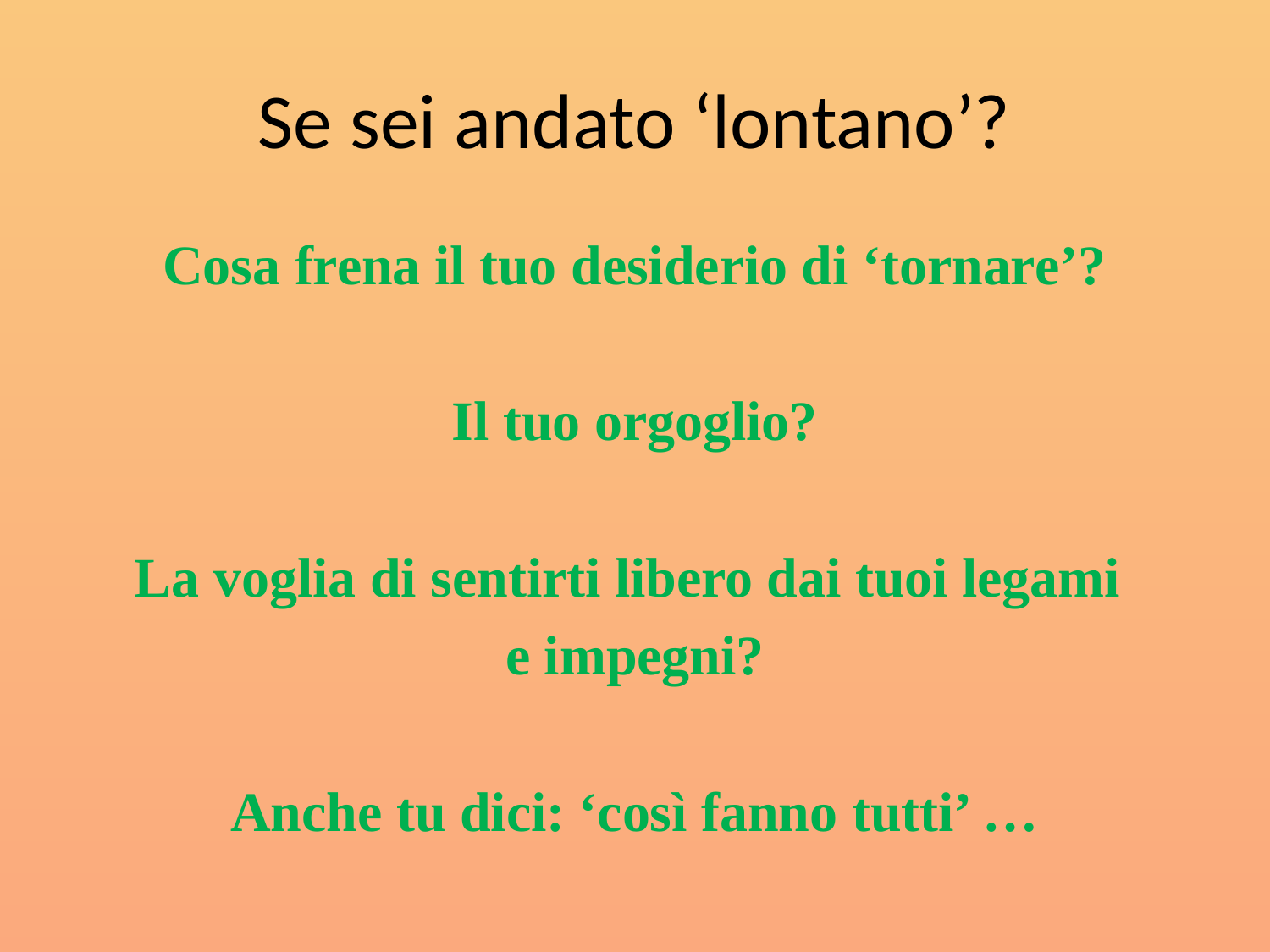

# Se sei andato ‘lontano’?
Cosa frena il tuo desiderio di ‘tornare’?

Il tuo orgoglio?

La voglia di sentirti libero dai tuoi legami
e impegni?

Anche tu dici: ‘così fanno tutti’ …